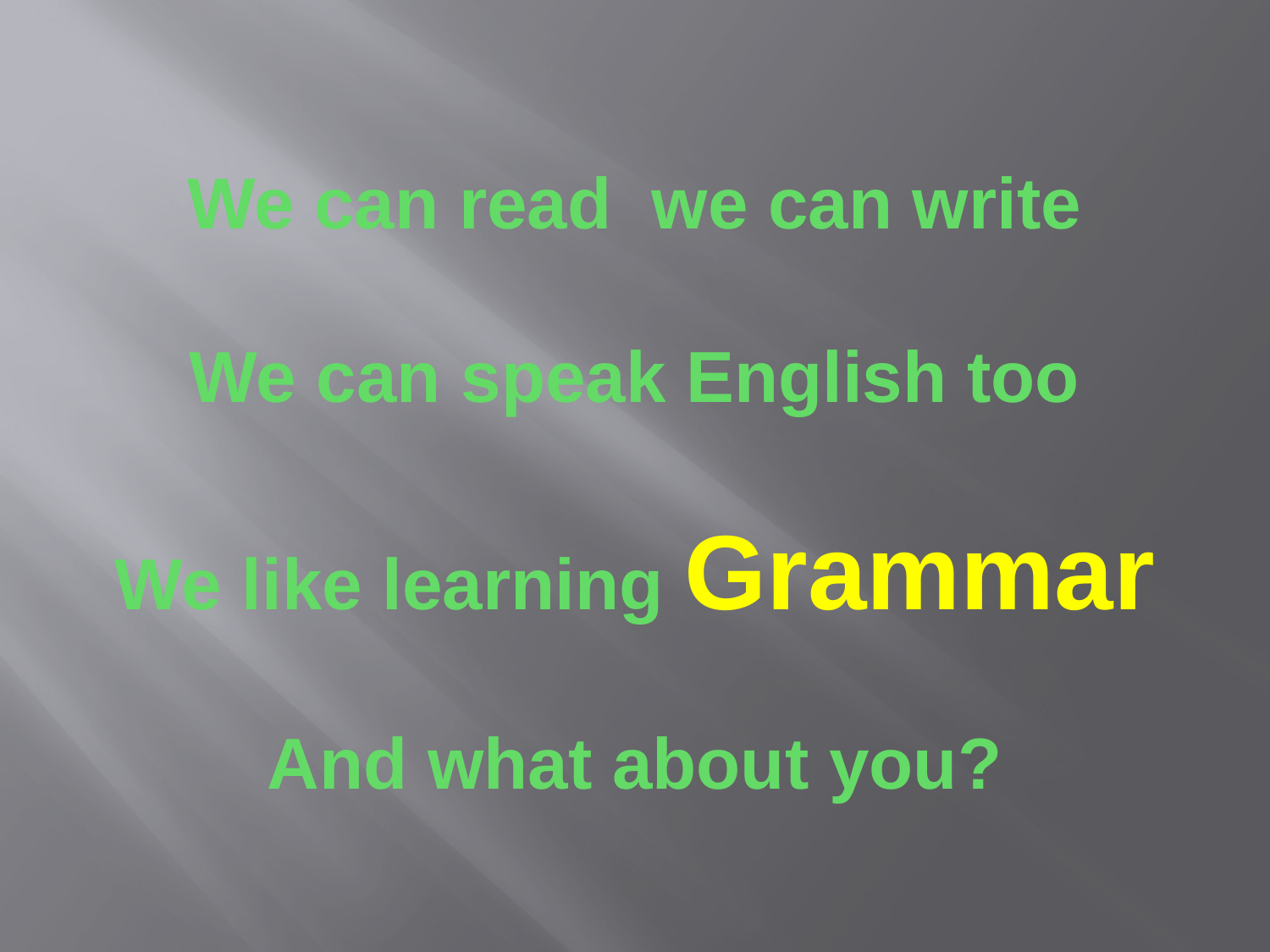

# We can read  we can write We can speak English too We like learning Grammar And what about you?